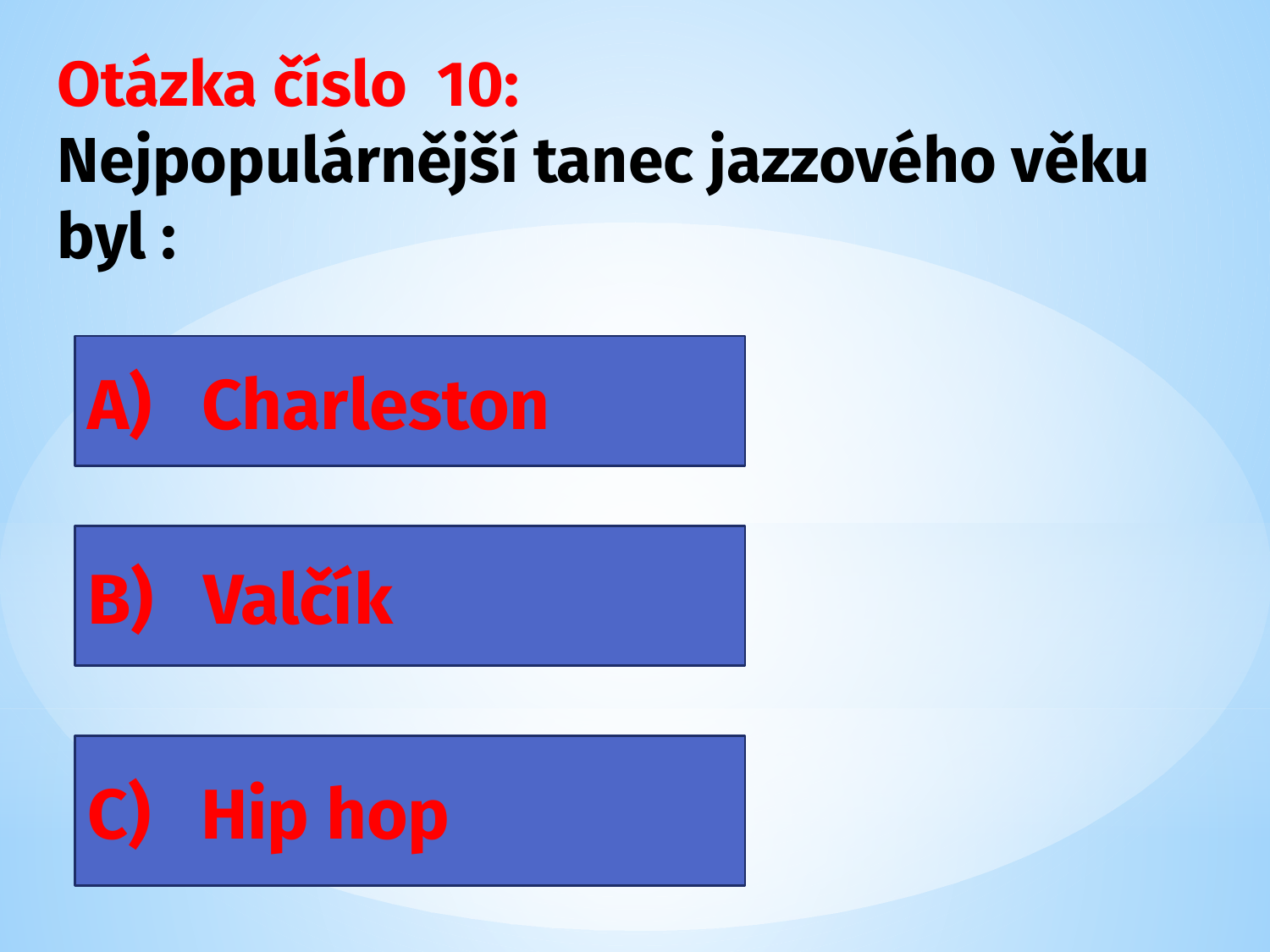

Otázka číslo  10:
Nejpopulárnější tanec jazzového věku
byl :
A)   Charleston
B)   Valčík
C)   Hip hop